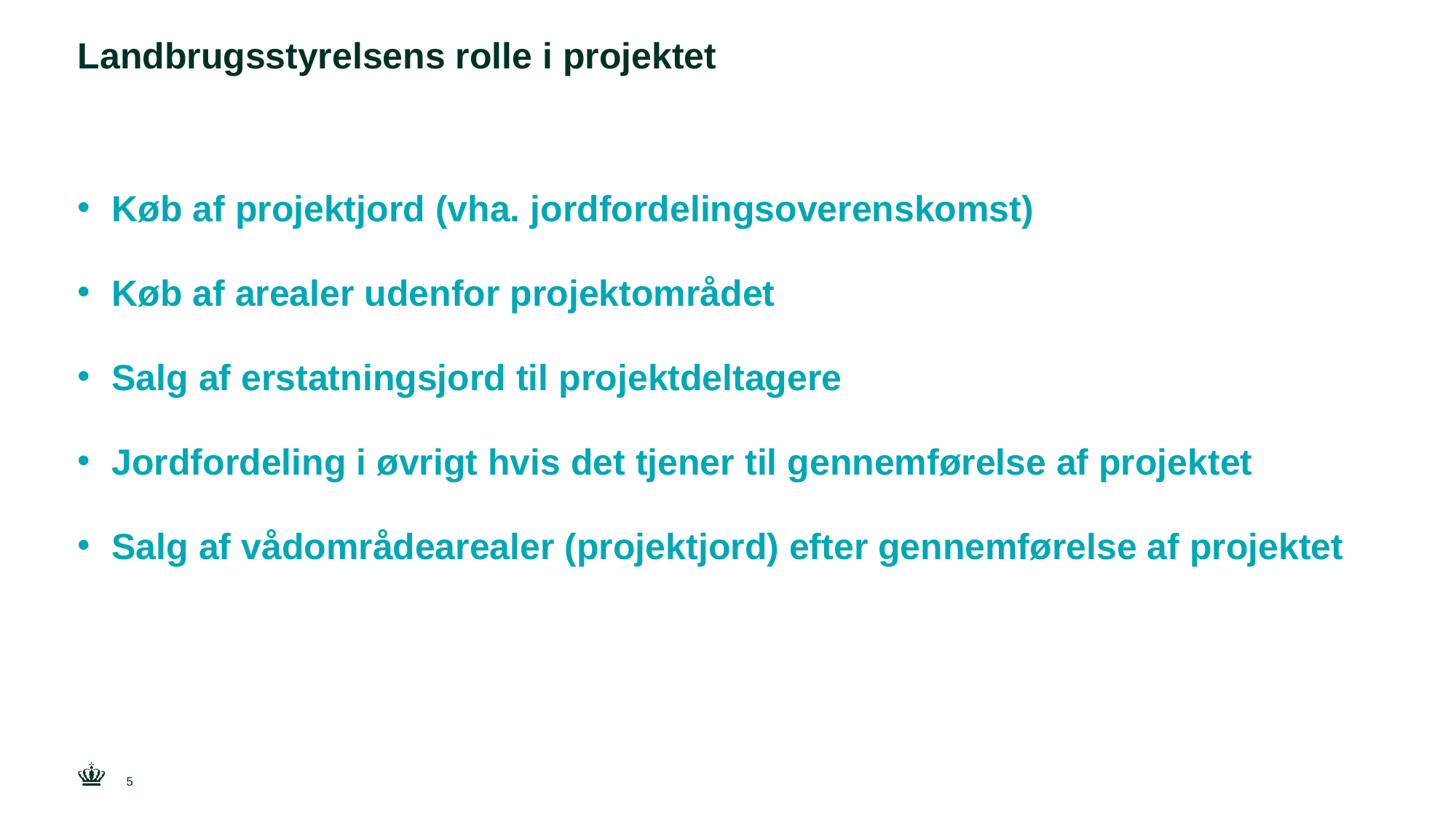

# Landbrugsstyrelsens rolle i projektet

Køb af projektjord (vha. jordfordelingsoverenskomst)

Køb af arealer udenfor projektområdet

Salg af erstatningsjord til projektdeltagere

Jordfordeling i øvrigt hvis det tjener til gennemførelse af projektet

Salg af vådområdearealer (projektjord) efter gennemførelse af projektet
5